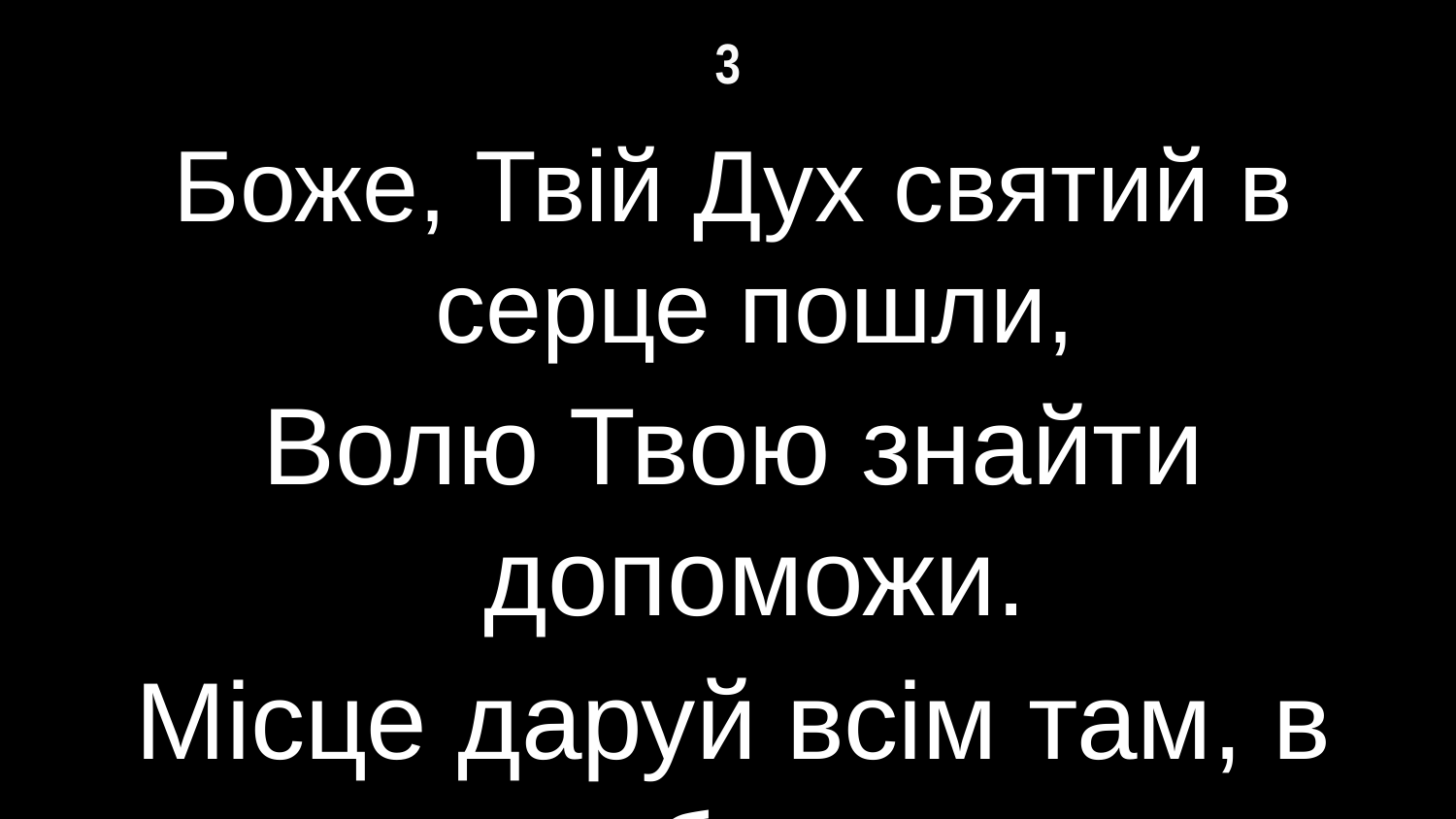

# 3
Боже, Твій Дух святий в серце пошли,
Волю Твою знайти допоможи.
Місце даруй всім там, в небесах,
Слово Твоє Святе покаже шлях.